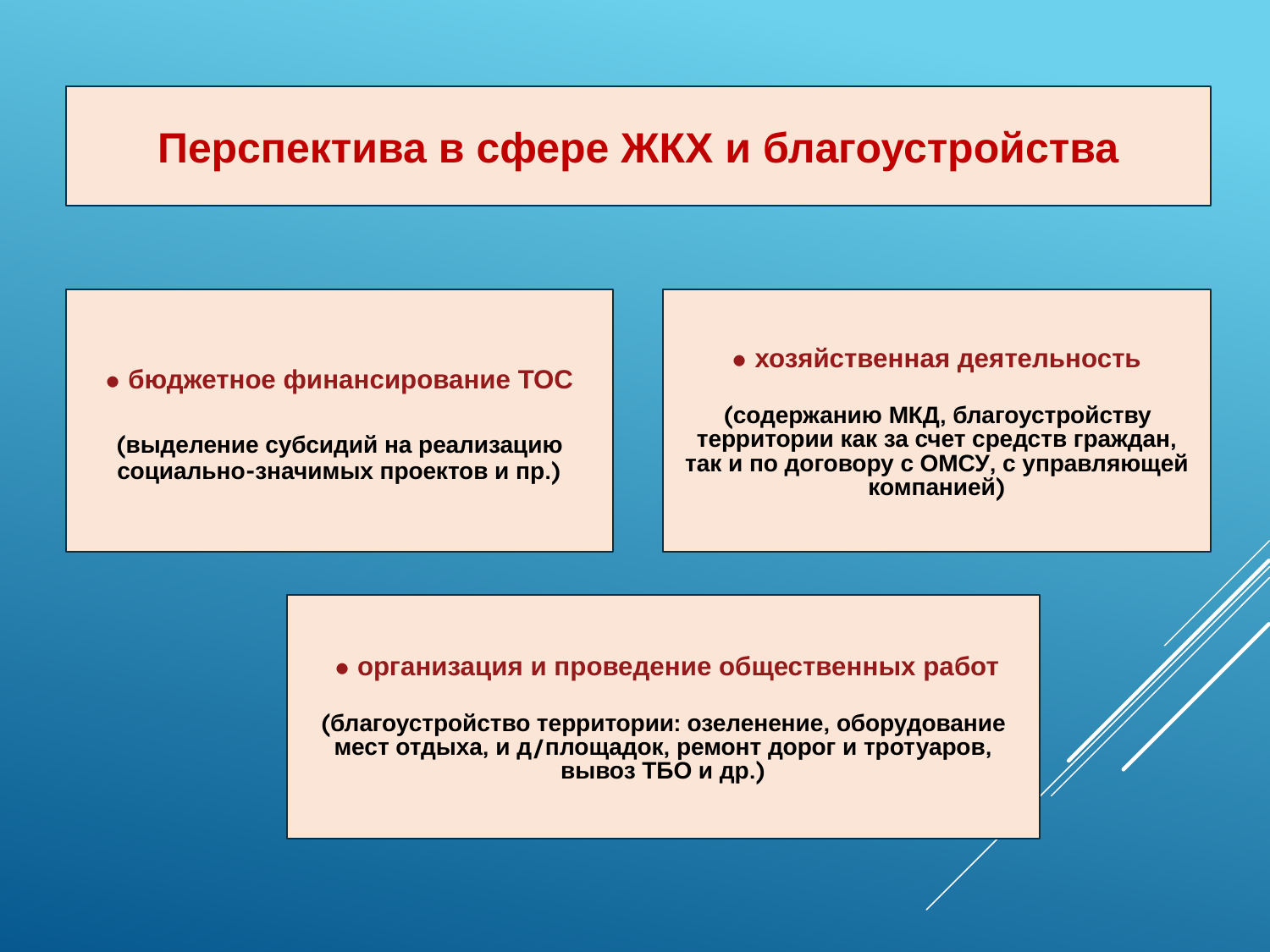

Перспектива в сфере ЖКХ и благоустройства
• бюджетное финансирование ТОС

(выделение субсидий на реализацию социально-значимых проектов и пр.)
• хозяйственная деятельность

 (содержанию МКД, благоустройству  территории как за счет средств граждан, так и по договору с ОМСУ, с управляющей компанией)
 • организация и проведение общественных работ

(благоустройство территории: озеленение, оборудование мест отдыха, и д/площадок, ремонт дорог и тротуаров, вывоз ТБО и др.)